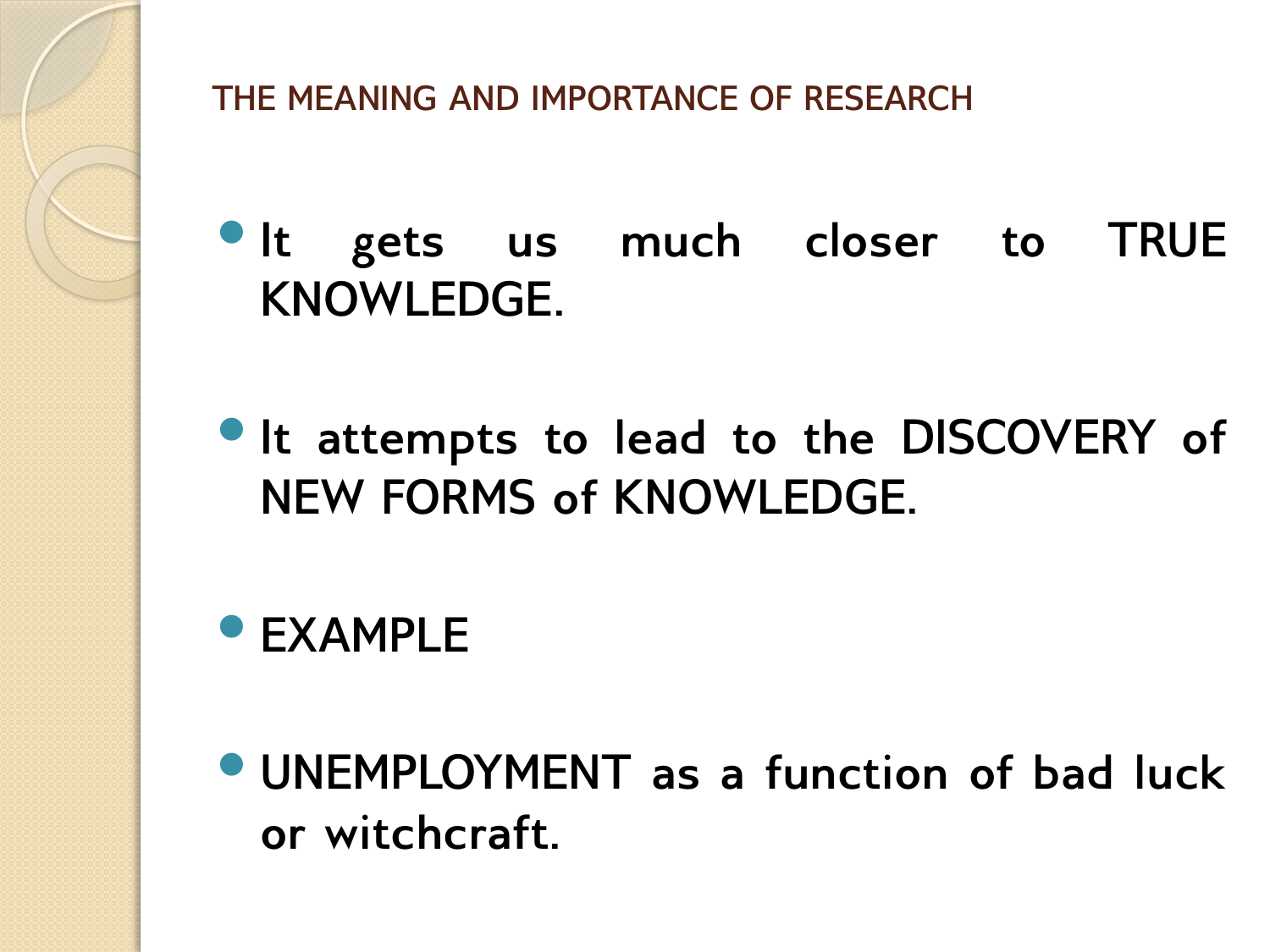

# THE MEANING AND IMPORTANCE OF RESEARCH
It gets us much closer to TRUE KNOWLEDGE.

It attempts to lead to the DISCOVERY of NEW FORMS of KNOWLEDGE.

EXAMPLE

UNEMPLOYMENT as a function of bad luck or witchcraft.